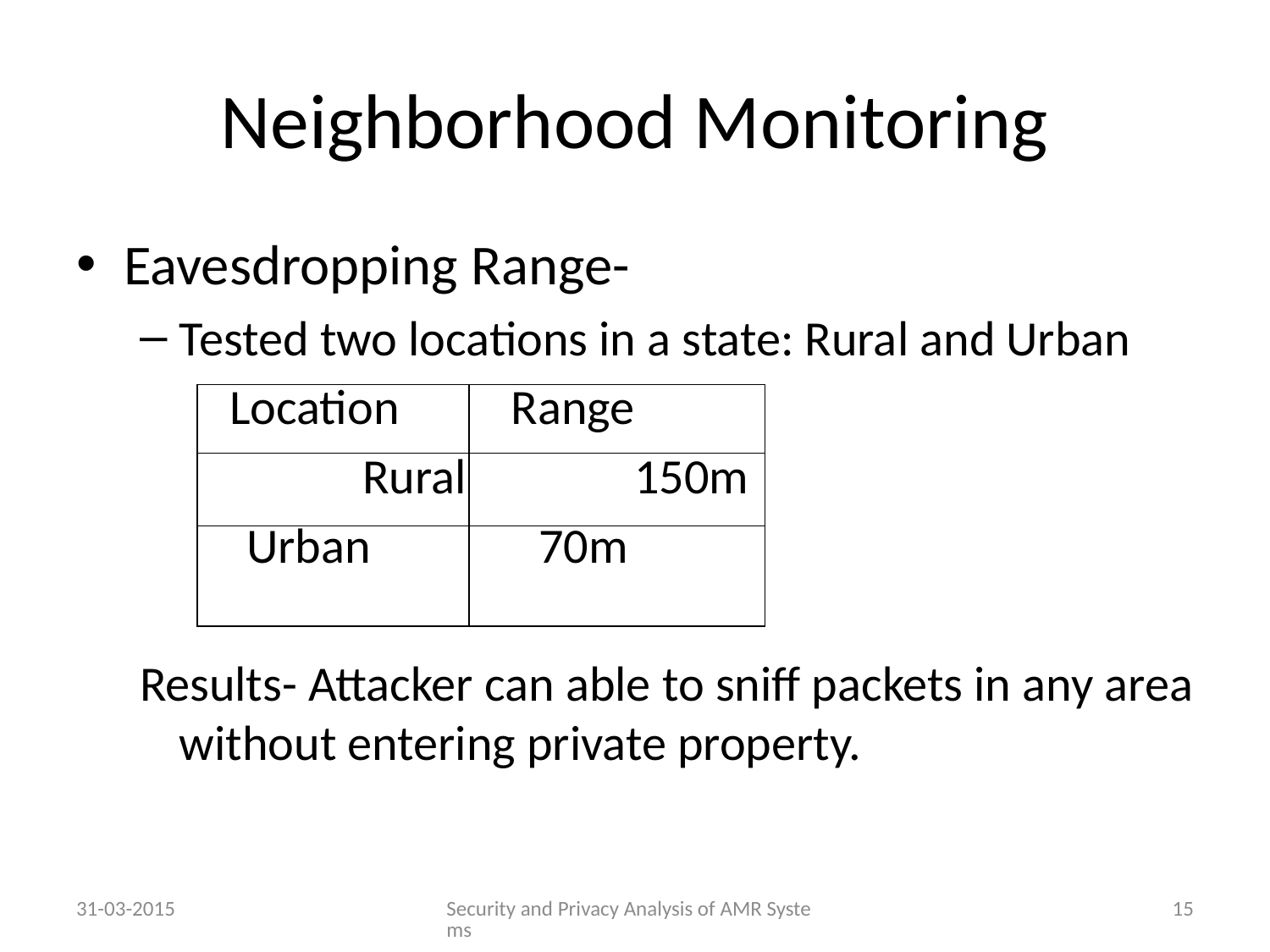

# Neighborhood Monitoring
Eavesdropping Range-
Tested two locations in a state: Rural and Urban
        Location          Range
		     Rural               150m
	      Urban               70m

Results- Attacker can able to sniff packets in any area without entering private property.
|  |  |
| --- | --- |
|  |
| --- |
31-03-2015
Security and Privacy Analysis of AMR Systems
15